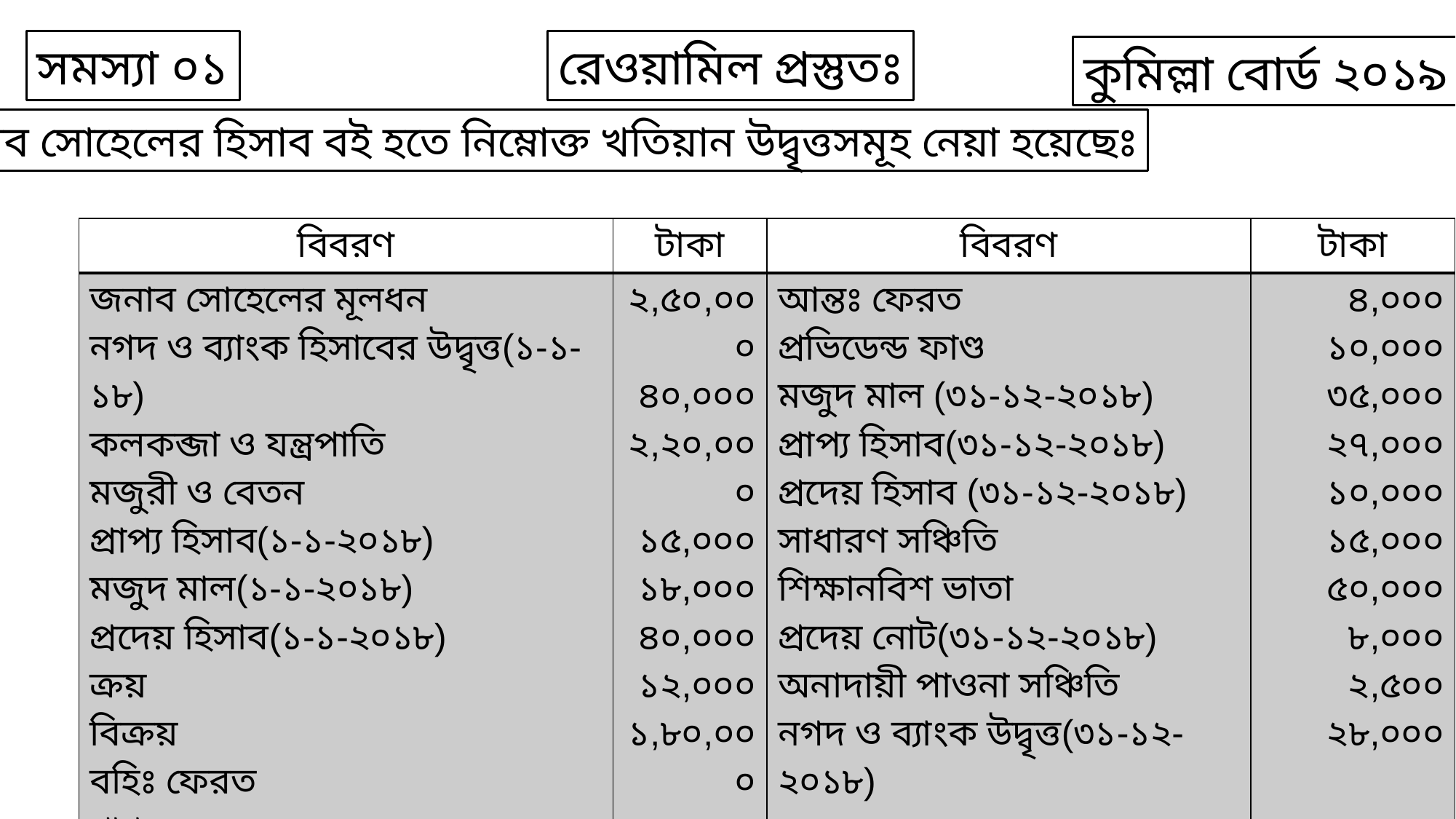

সমস্যা ০১
রেওয়ামিল প্রস্তুতঃ
কুমিল্লা বোর্ড ২০১৯
জনাব সোহেলের হিসাব বই হতে নিম্নোক্ত খতিয়ান উদ্বৃত্তসমূহ নেয়া হয়েছেঃ
| বিবরণ | টাকা | বিবরণ | টাকা |
| --- | --- | --- | --- |
| জনাব সোহেলের মূলধন নগদ ও ব্যাংক হিসাবের উদ্বৃত্ত(১-১-১৮) কলকব্জা ও যন্ত্রপাতি মজুরী ও বেতন প্রাপ্য হিসাব(১-১-২০১৮) মজুদ মাল(১-১-২০১৮) প্রদেয় হিসাব(১-১-২০১৮) ক্রয় বিক্রয় বহিঃ ফেরত ঋণ | ২,৫০,০০০ ৪০,০০০ ২,২০,০০০ ১৫,০০০ ১৮,০০০ ৪০,০০০ ১২,০০০ ১,৮০,০০০ ১,৭০,০০০ ২,৫০০ ৫০,০০০ | আন্তঃ ফেরত প্রভিডেন্ড ফাণ্ড মজুদ মাল (৩১-১২-২০১৮) প্রাপ্য হিসাব(৩১-১২-২০১৮) প্রদেয় হিসাব (৩১-১২-২০১৮) সাধারণ সঞ্চিতি শিক্ষানবিশ ভাতা প্রদেয় নোট(৩১-১২-২০১৮) অনাদায়ী পাওনা সঞ্চিতি নগদ ও ব্যাংক উদ্বৃত্ত(৩১-১২-২০১৮) | ৪,০০০ ১০,০০০ ৩৫,০০০ ২৭,০০০ ১০,০০০ ১৫,০০০ ৫০,০০০ ৮,০০০ ২,৫০০ ২৮,০০০ |